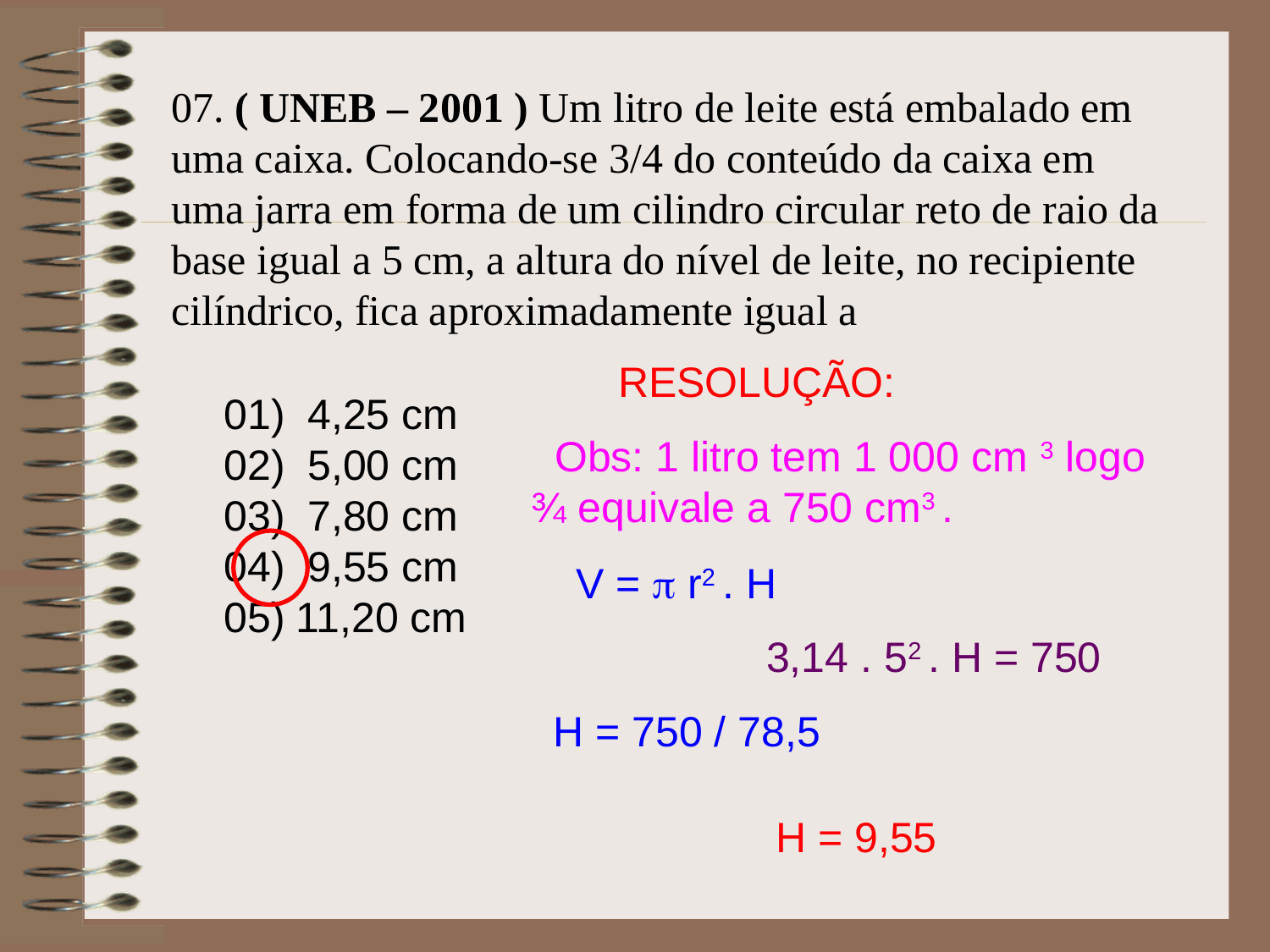

07. ( UNEB – 2001 ) Um litro de leite está embalado em uma caixa. Colocando-se 3/4 do conteúdo da caixa em uma jarra em forma de um cilindro circular reto de raio da base igual a 5 cm, a altura do nível de leite, no recipiente cilíndrico, fica aproximadamente igual a
  RESOLUÇÃO:
01)  4,25 cm
02)  5,00 cm
03)  7,80 cm
04)  9,55 cm
05) 11,20 cm

  Obs: 1 litro tem 1 000 cm 3 logo ¾ equivale a 750 cm3 .

  V = π r2 . H

  3,14 . 52 . H = 750

 H = 750 / 78,5

 H = 9,55